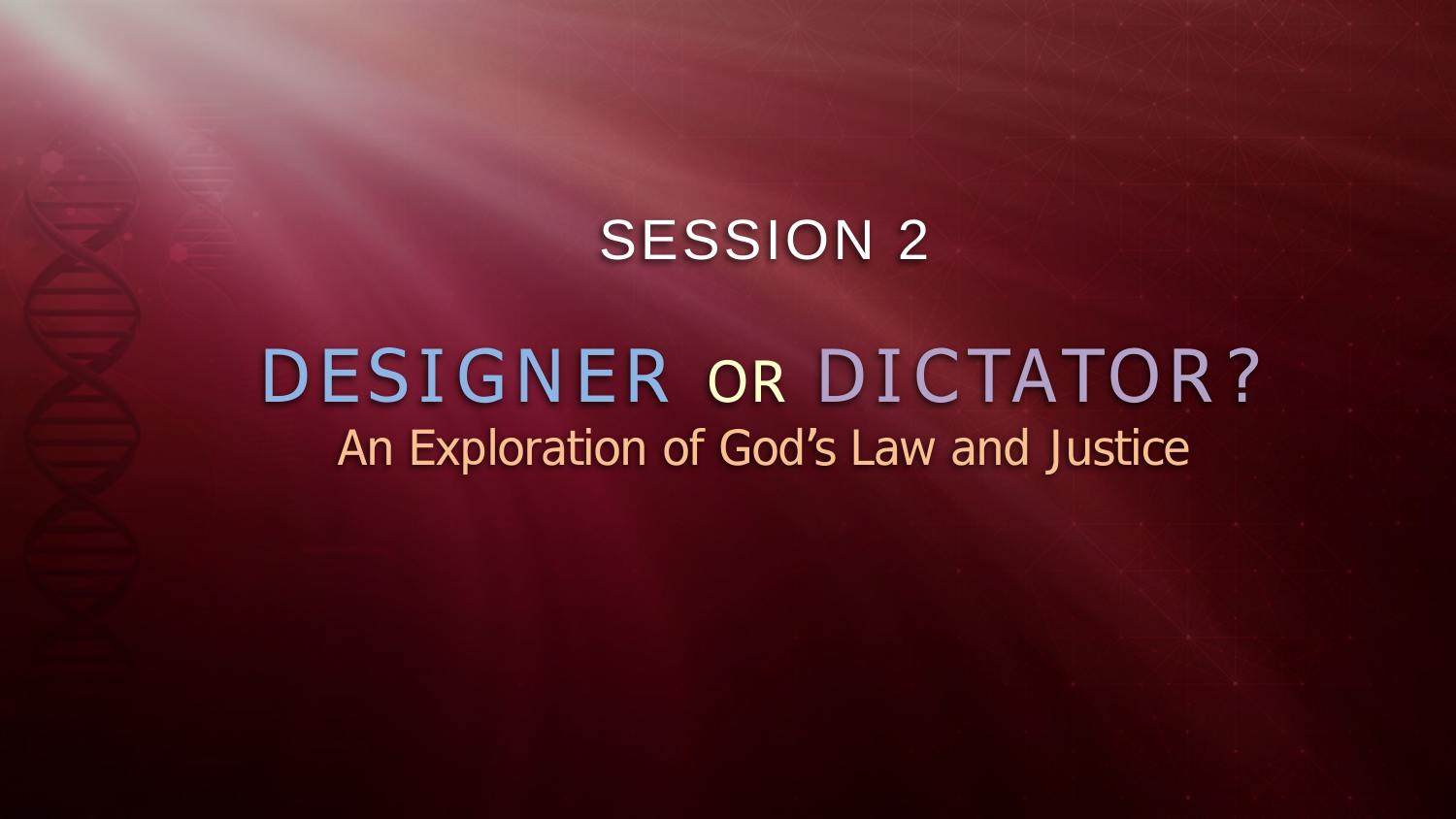

SESSION 2

DESIGNER OR DICTATOR?
An Exploration of God’s Law and Justice